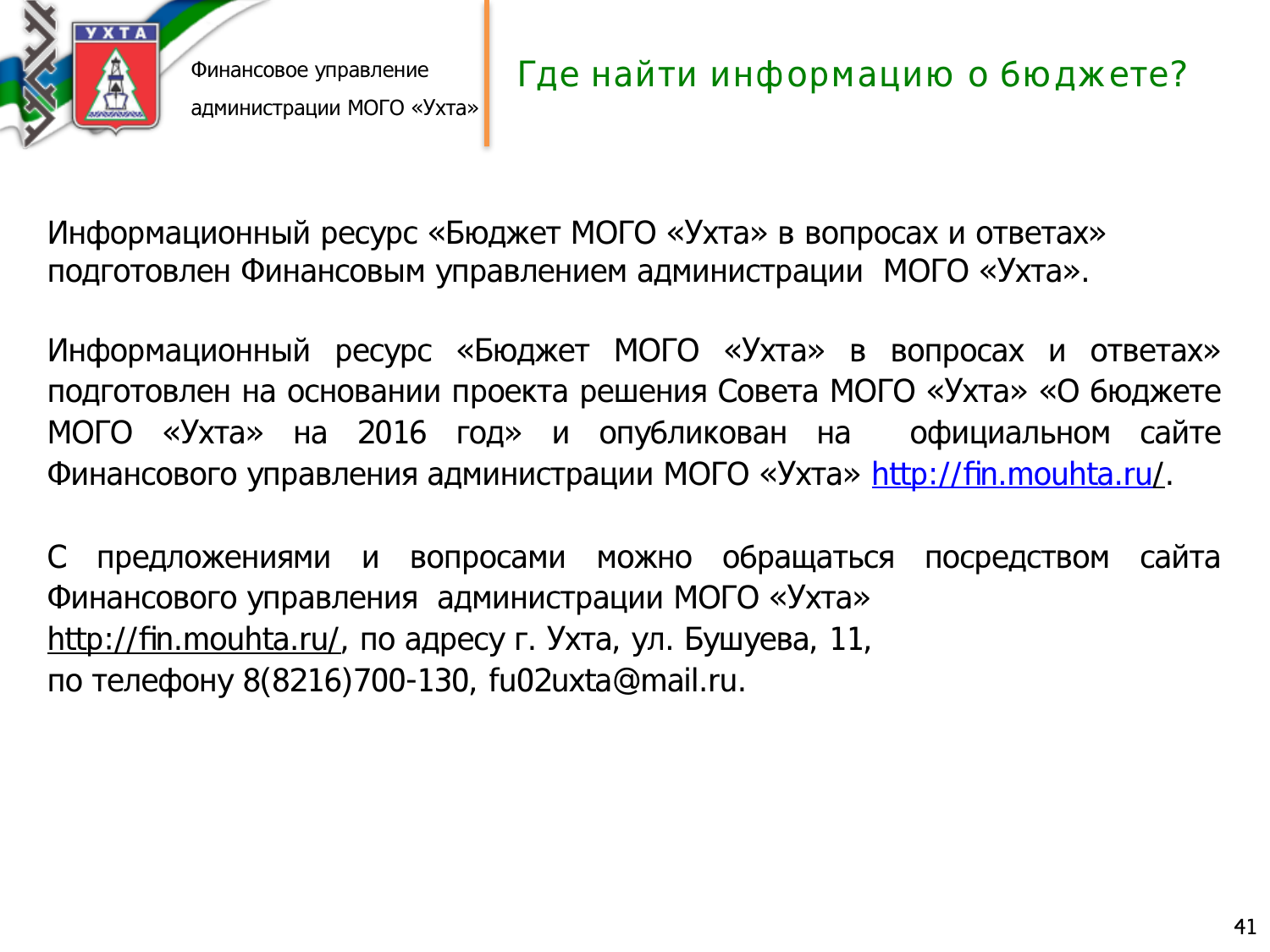

# Где найти информацию о бюджете?
Информационный ресурс «Бюджет МОГО «Ухта» в вопросах и ответах» подготовлен Финансовым управлением администрации  МОГО «Ухта».

Информационный ресурс «Бюджет МОГО «Ухта» в вопросах и ответах» подготовлен на основании проекта решения Совета МОГО «Ухта» «О бюджете МОГО «Ухта» на 2016 год» и опубликован на  официальном сайте Финансового управления администрации МОГО «Ухта» http://fin.mouhta.ru/.

С предложениями и вопросами можно обращаться посредством сайта Финансового управления  администрации МОГО «Ухта»
http://fin.mouhta.ru/, по адресу г. Ухта, ул. Бушуева, 11,
по телефону 8(8216)700-130, fu02uxta@mail.ru.

41